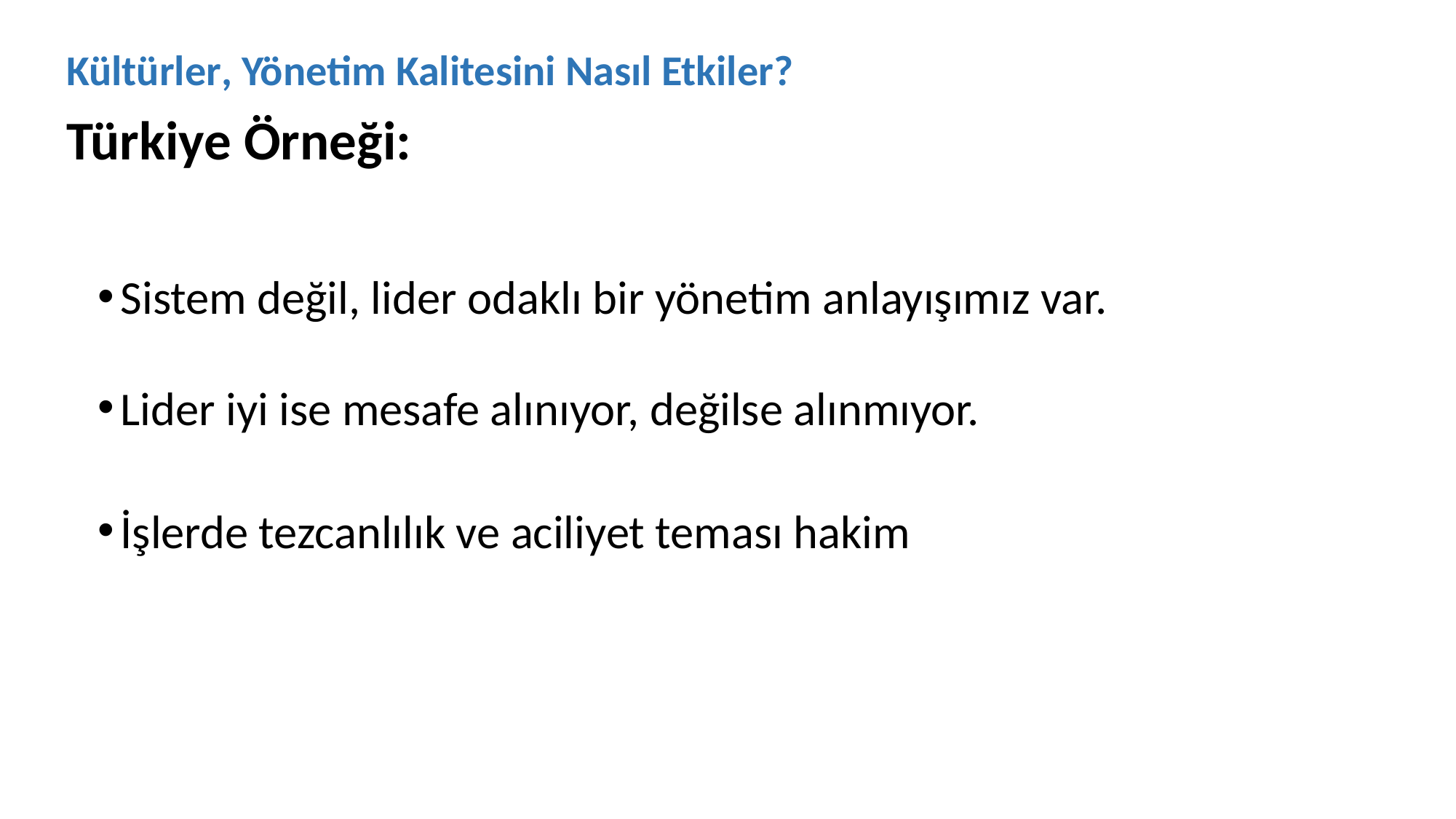

Kültürler, Yönetim Kalitesini Nasıl Etkiler?
Türkiye Örneği:

Sistem değil, lider odaklı bir yönetim anlayışımız var.
Lider iyi ise mesafe alınıyor, değilse alınmıyor.
İşlerde tezcanlılık ve aciliyet teması hakim